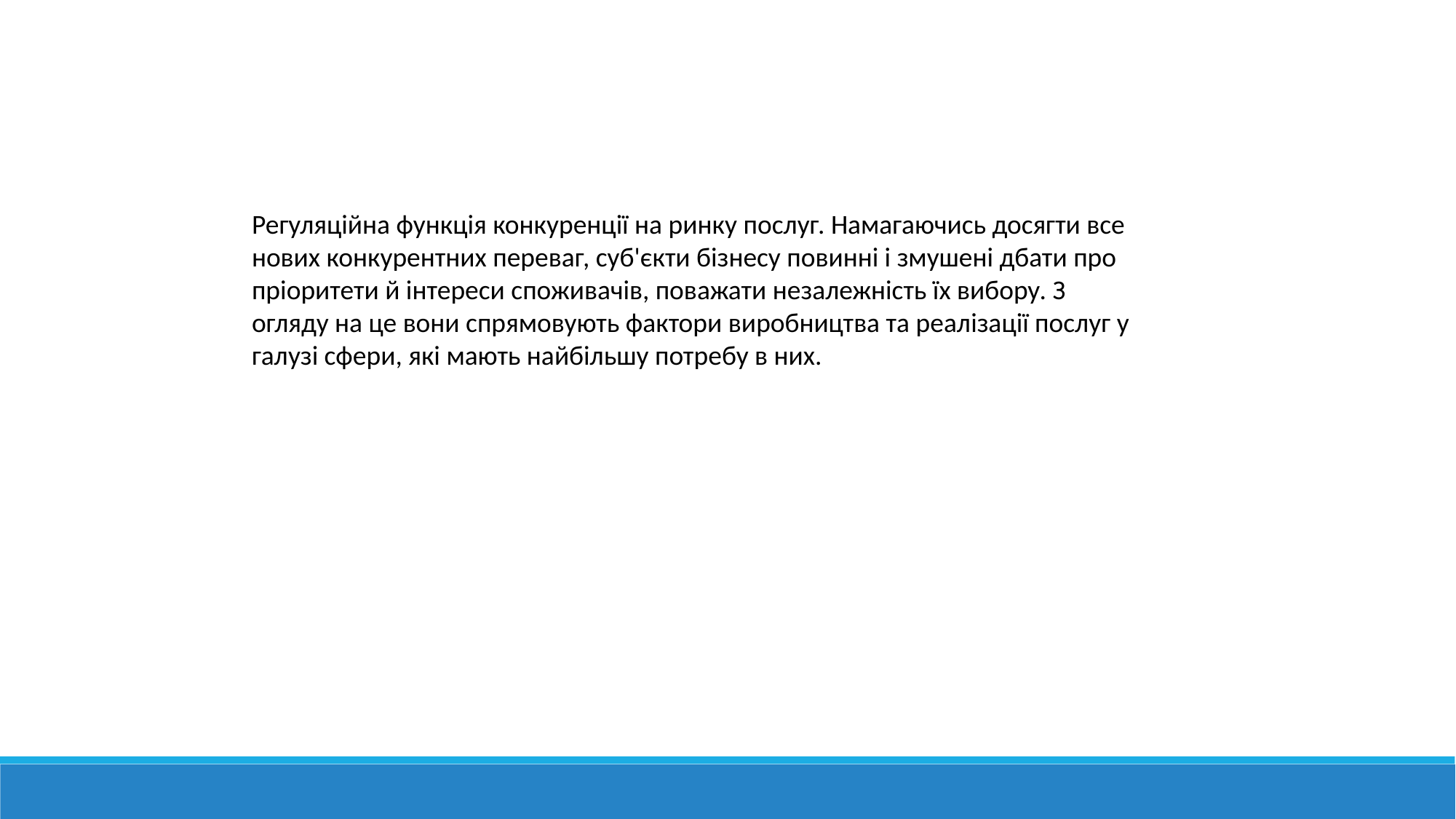

Регуляційна функція конкуренції на ринку послуг. Намагаючись досягти все нових конкурентних переваг, суб'єкти бізнесу повинні і змушені дбати про пріоритети й інтереси споживачів, поважати незалежність їх вибору. З огляду на це вони спрямовують фактори виробництва та реалізації послуг у галузі сфери, які мають найбільшу потребу в них.